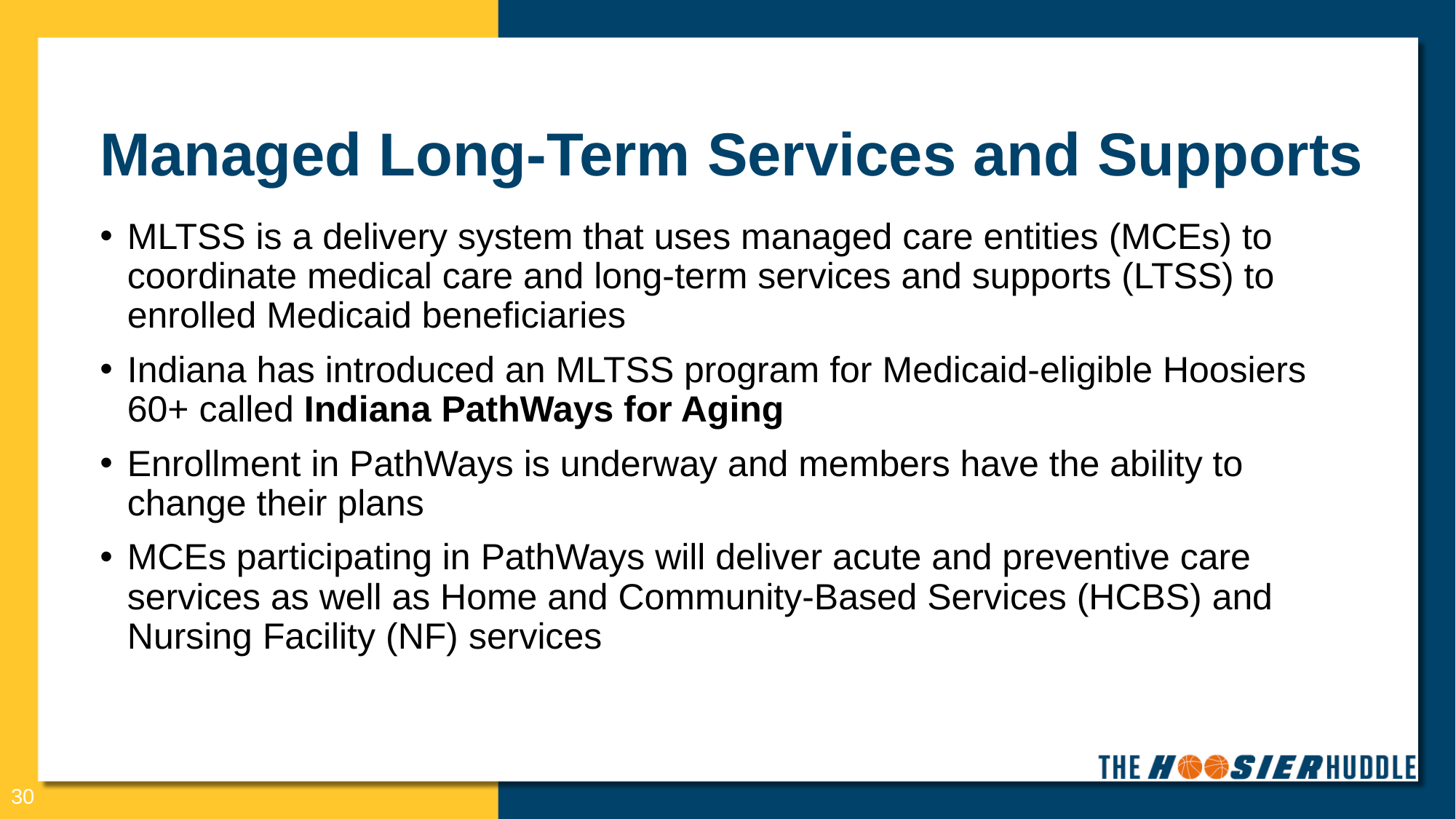

# Managed Long-Term Services and Supports
MLTSS is a delivery system that uses managed care entities (MCEs) to coordinate medical care and long-term services and supports (LTSS) to enrolled Medicaid beneficiaries
Indiana has introduced an MLTSS program for Medicaid-eligible Hoosiers 60+ called Indiana PathWays for Aging
Enrollment in PathWays is underway and members have the ability to change their plans
MCEs participating in PathWays will deliver acute and preventive care services as well as Home and Community-Based Services (HCBS) and Nursing Facility (NF) services
30